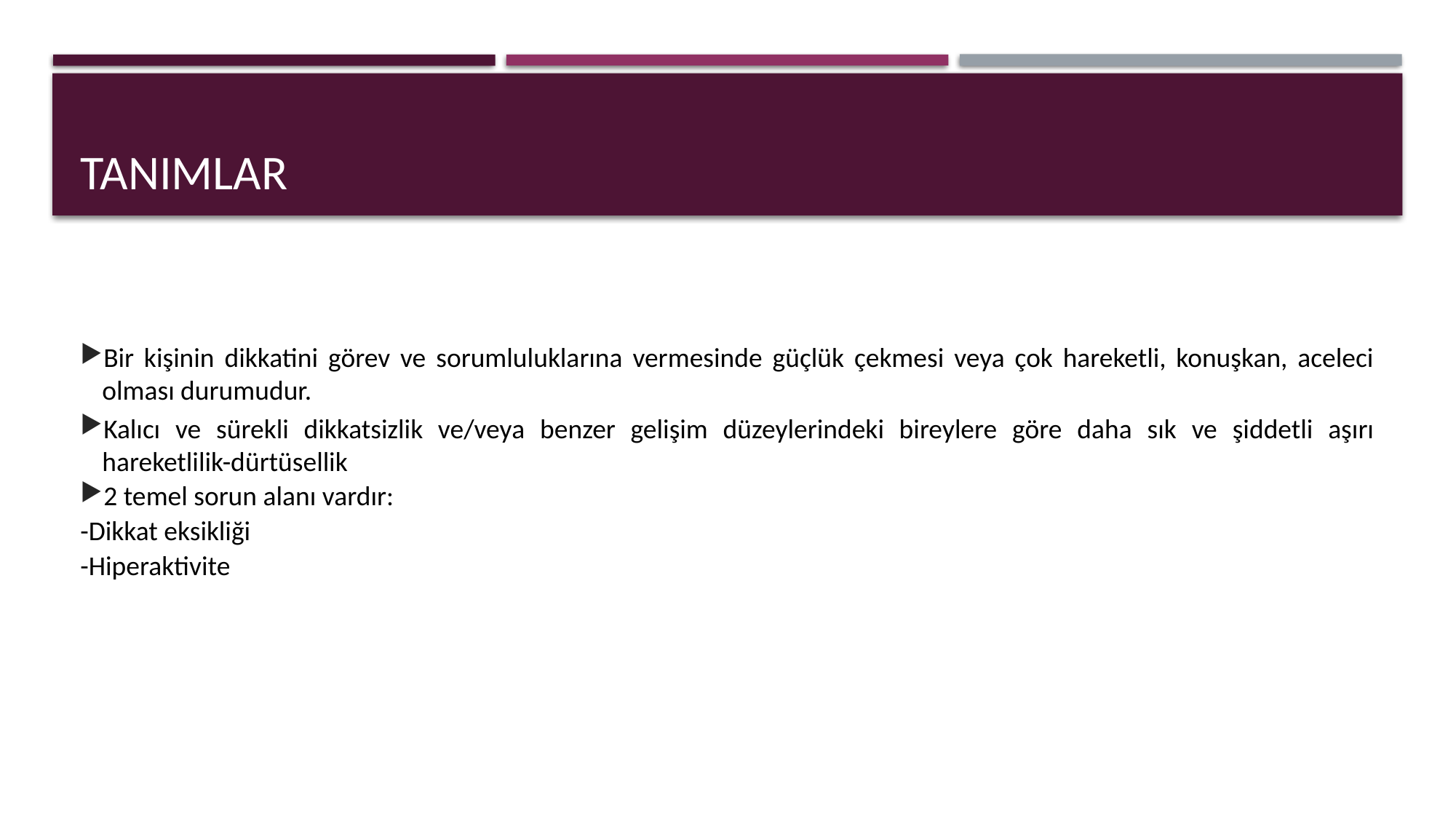

# TANIMLAR
Bir kişinin dikkatini görev ve sorumluluklarına vermesinde güçlük çekmesi veya çok hareketli, konuşkan, aceleci olması durumudur.
Kalıcı ve sürekli dikkatsizlik ve/veya benzer gelişim düzeylerindeki bireylere göre daha sık ve şiddetli aşırı hareketlilik-dürtüsellik
2 temel sorun alanı vardır:
-Dikkat eksikliği
-Hiperaktivite